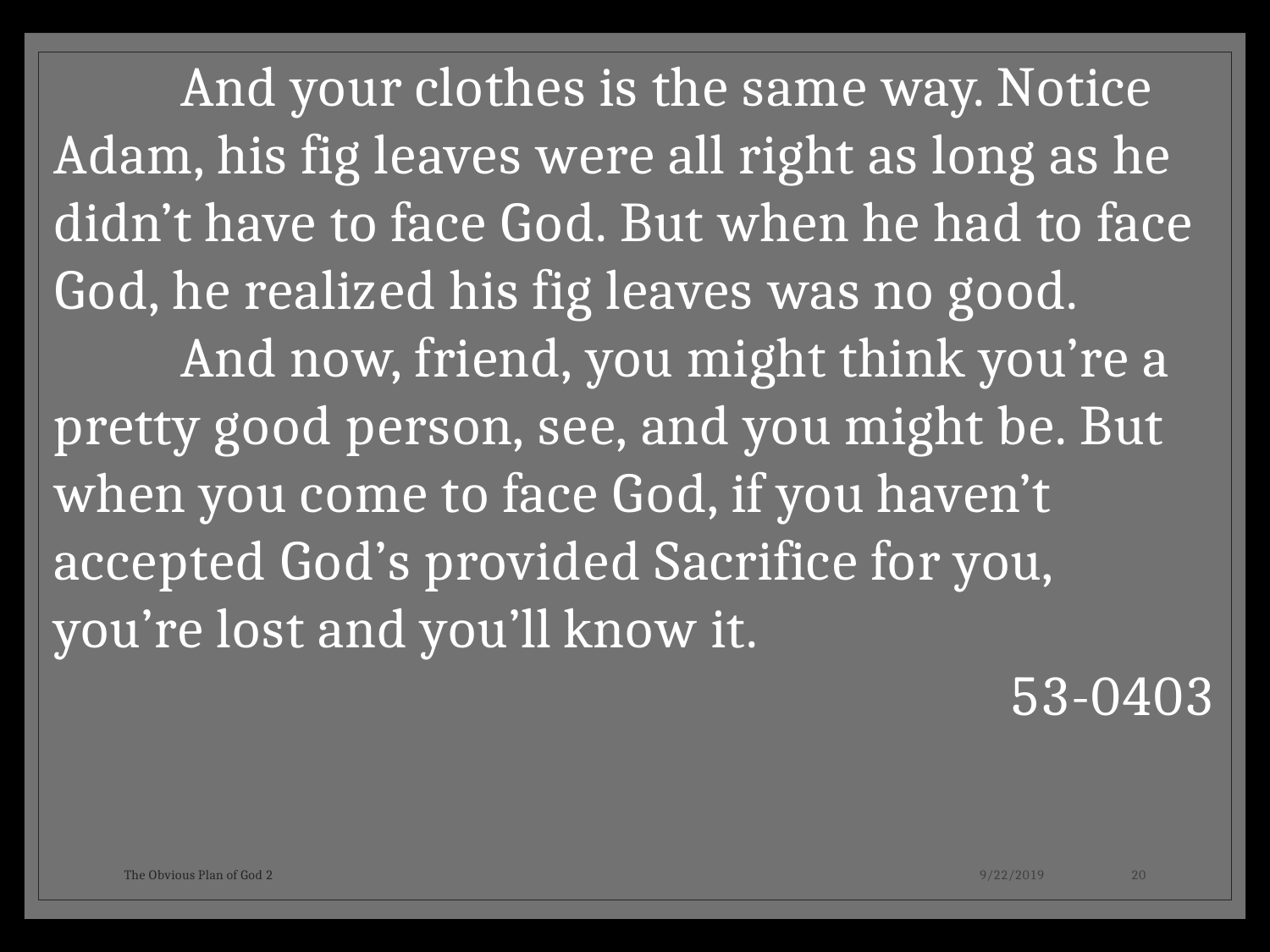

And your clothes is the same way. Notice Adam, his fig leaves were all right as long as he didn’t have to face God. But when he had to face God, he realized his fig leaves was no good.
	And now, friend, you might think you’re a pretty good person, see, and you might be. But when you come to face God, if you haven’t accepted God’s provided Sacrifice for you, you’re lost and you’ll know it.
53-0403
The Obvious Plan of God 2
9/22/2019
20